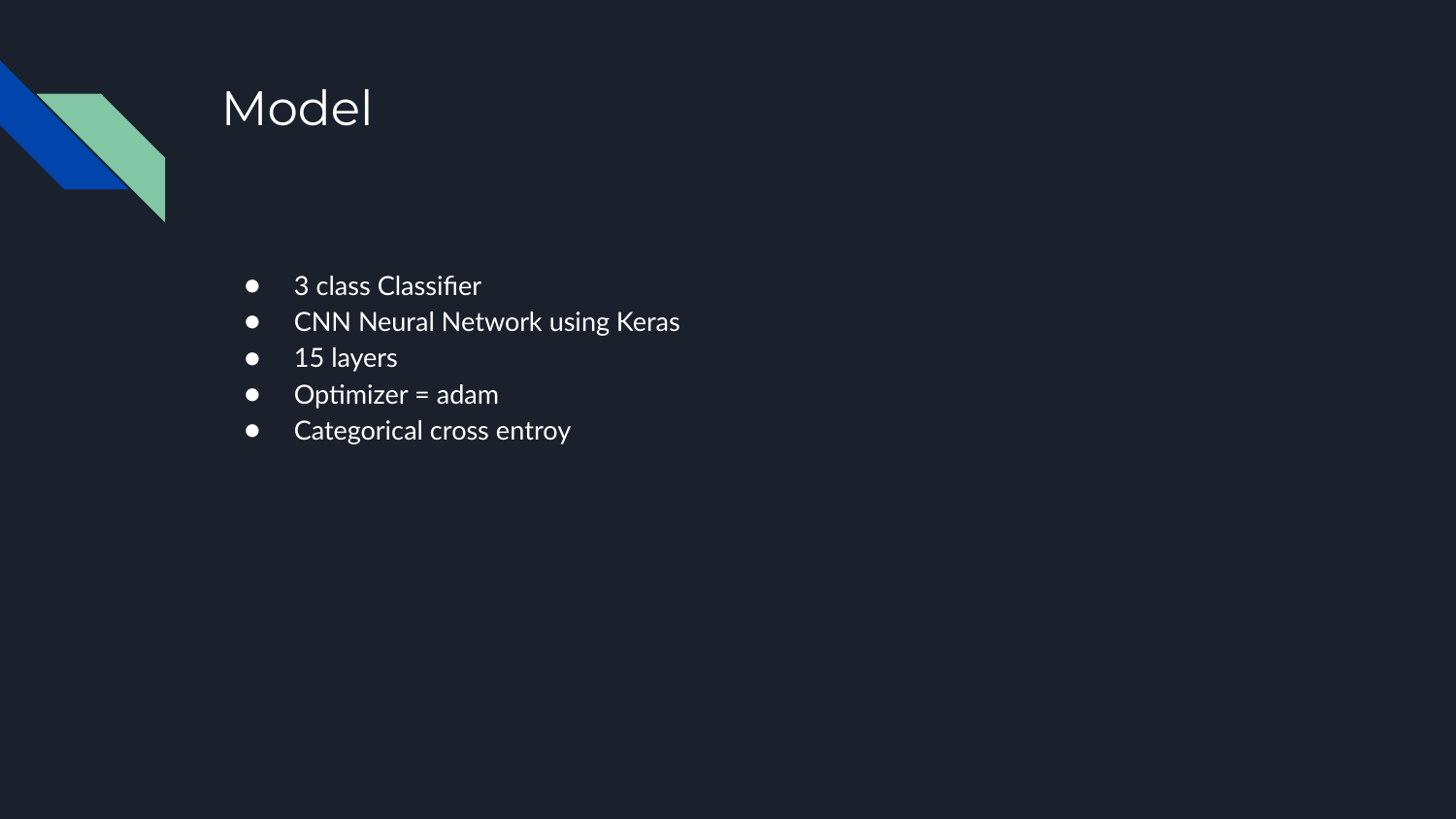

# Model
3 class Classifier
CNN Neural Network using Keras
15 layers
Optimizer = adam
Categorical cross entroy